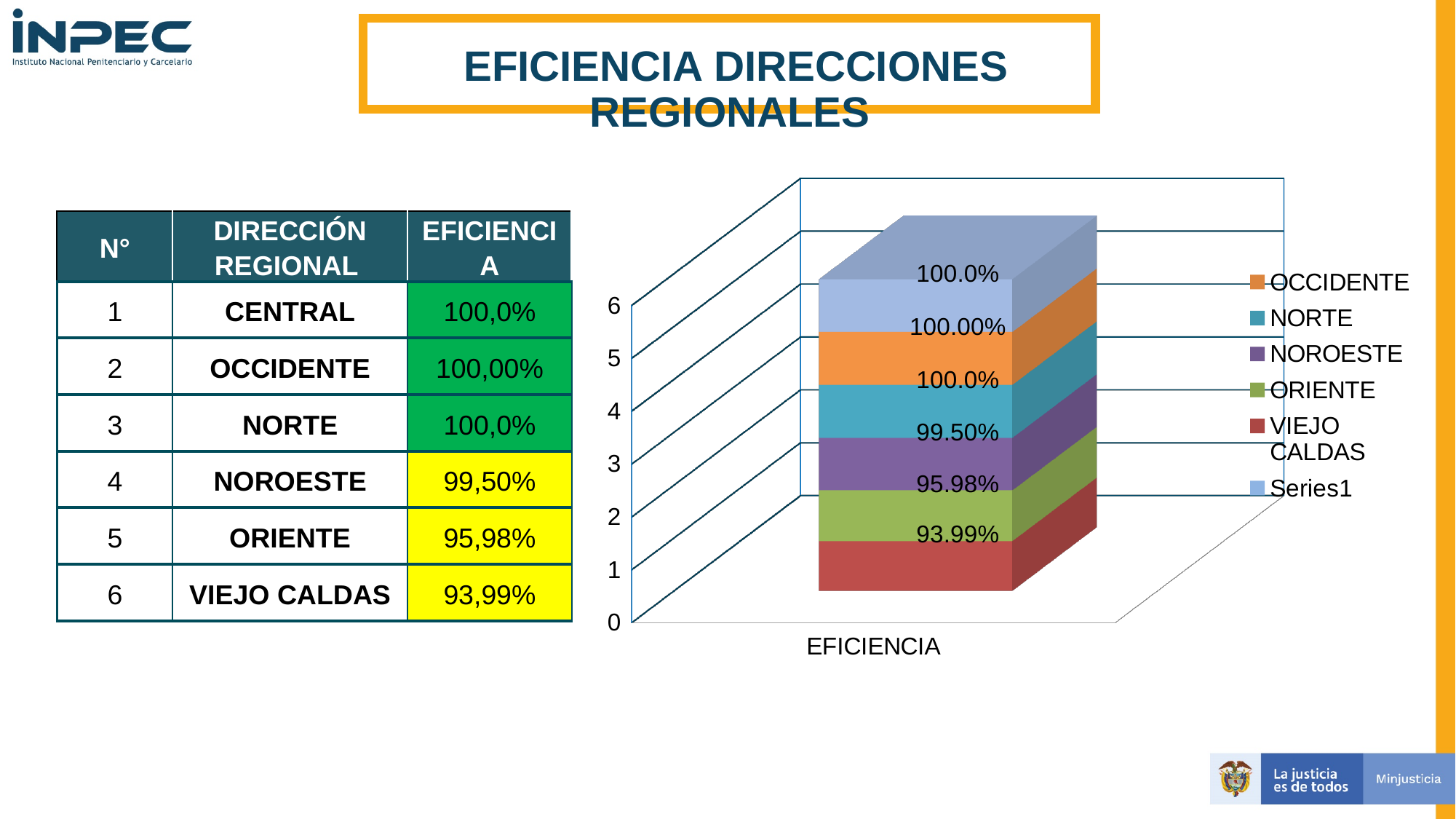

EFICIENCIA DIRECCIONES REGIONALES

[unsupported chart]

| N° | DIRECCIÓN REGIONAL | EFICIENCIA |
| --- | --- | --- |
| 1 | CENTRAL | 100,0% |
| 2 | OCCIDENTE | 100,00% |
| 3 | NORTE | 100,0% |
| 4 | NOROESTE | 99,50% |
| 5 | ORIENTE | 95,98% |
| 6 | VIEJO CALDAS | 93,99% |